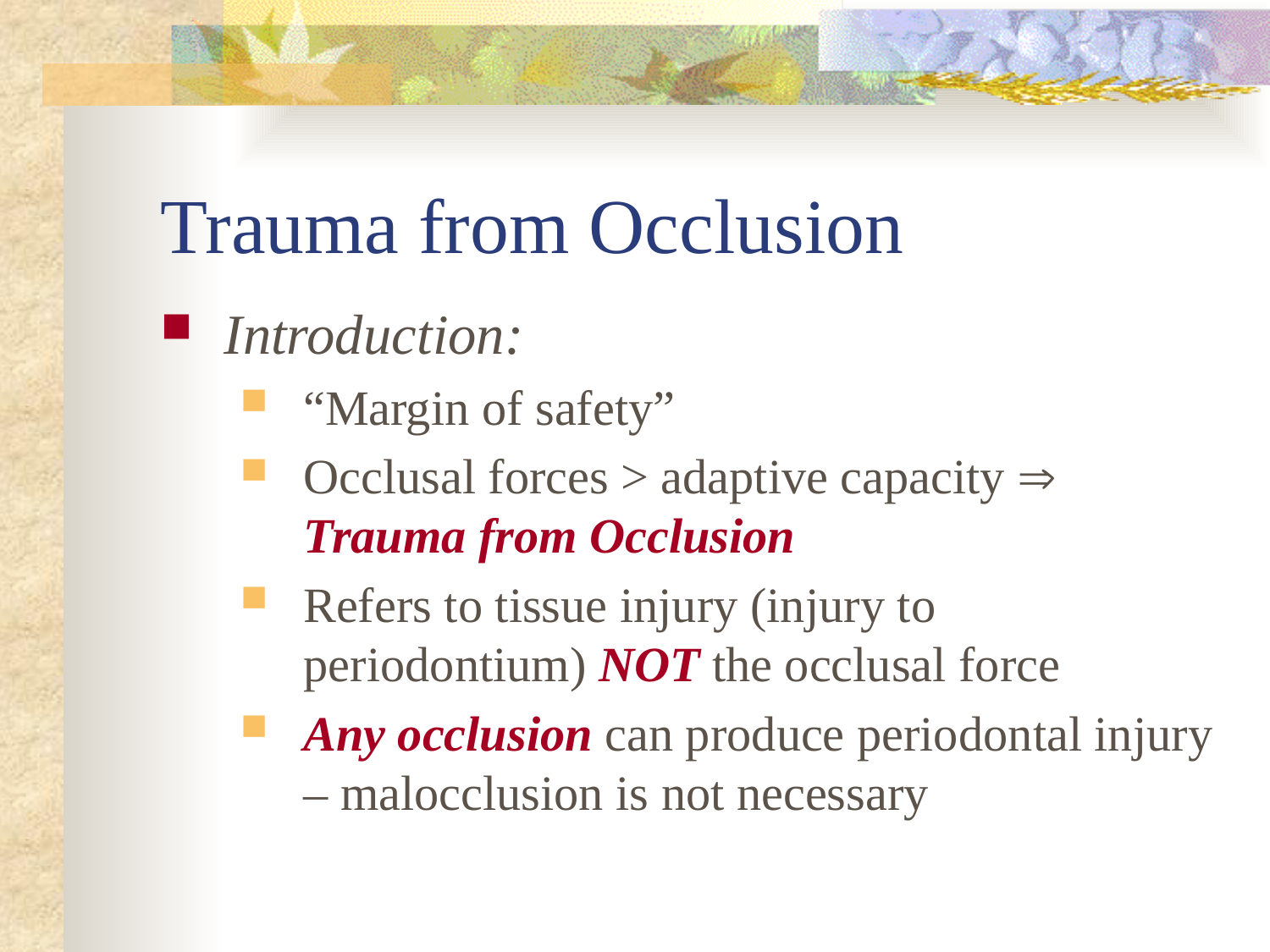

# Trauma from Occlusion
Introduction:
“Margin of safety”
Occlusal forces > adaptive capacity ⇒ 	Trauma from Occlusion
Refers to tissue injury (injury to periodontium) NOT the occlusal force
Any occlusion can produce periodontal injury – malocclusion is not necessary